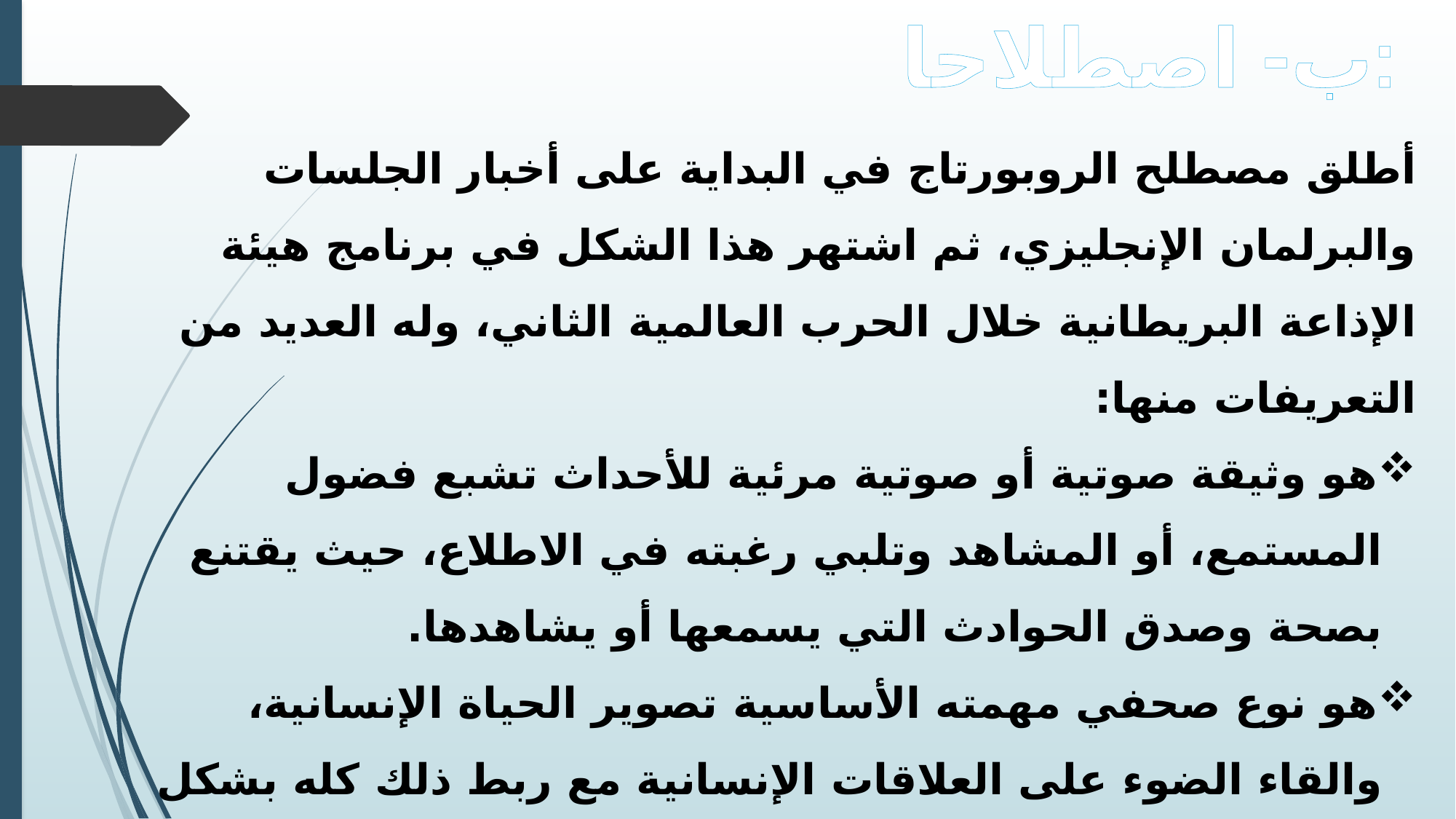

ب- اصطلاحا:
أطلق مصطلح الروبورتاج في البداية على أخبار الجلسات والبرلمان الإنجليزي، ثم اشتهر هذا الشكل في برنامج هيئة الإذاعة البريطانية خلال الحرب العالمية الثاني، وله العديد من التعريفات منها:
هو وثيقة صوتية أو صوتية مرئية للأحداث تشبع فضول المستمع، أو المشاهد وتلبي رغبته في الاطلاع، حيث يقتنع بصحة وصدق الحوادث التي يسمعها أو يشاهدها.
هو نوع صحفي مهمته الأساسية تصوير الحياة الإنسانية، والقاء الضوء على العلاقات الإنسانية مع ربط ذلك كله بشكل غير مباشر، وبأسلوب يتمتع بقدر من الجمالية والاعتماد على الصور بمجمل الشروط الاجتماعية والاقتصادية والثقافية التي تشكل الأرضية لهذه الحياة الإنسانية التي يصورها الروبورتاج